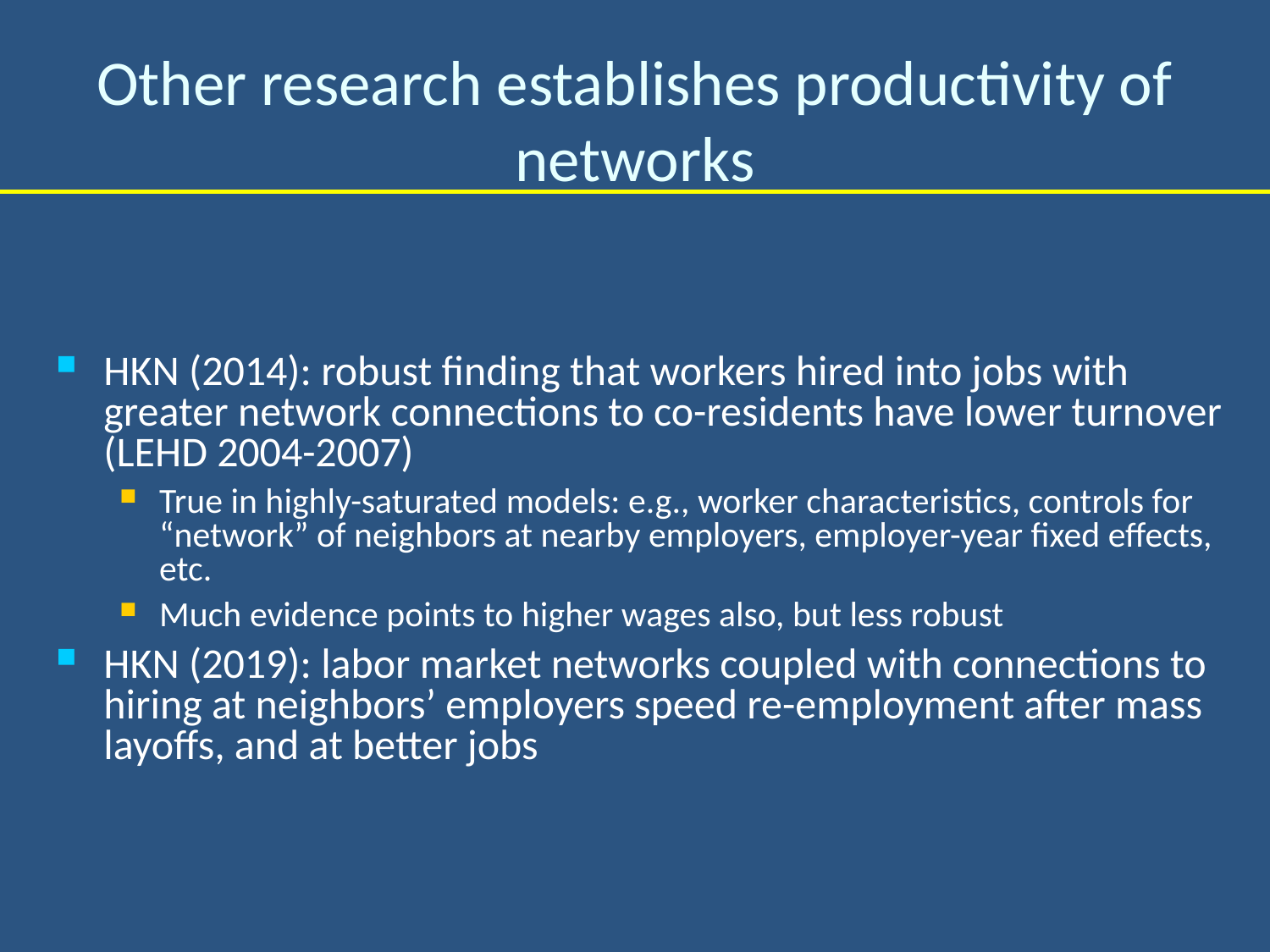

# Other research establishes productivity of networks
HKN (2014): robust finding that workers hired into jobs with greater network connections to co-residents have lower turnover (LEHD 2004-2007)
True in highly-saturated models: e.g., worker characteristics, controls for “network” of neighbors at nearby employers, employer-year fixed effects, etc.
Much evidence points to higher wages also, but less robust
HKN (2019): labor market networks coupled with connections to hiring at neighbors’ employers speed re-employment after mass layoffs, and at better jobs